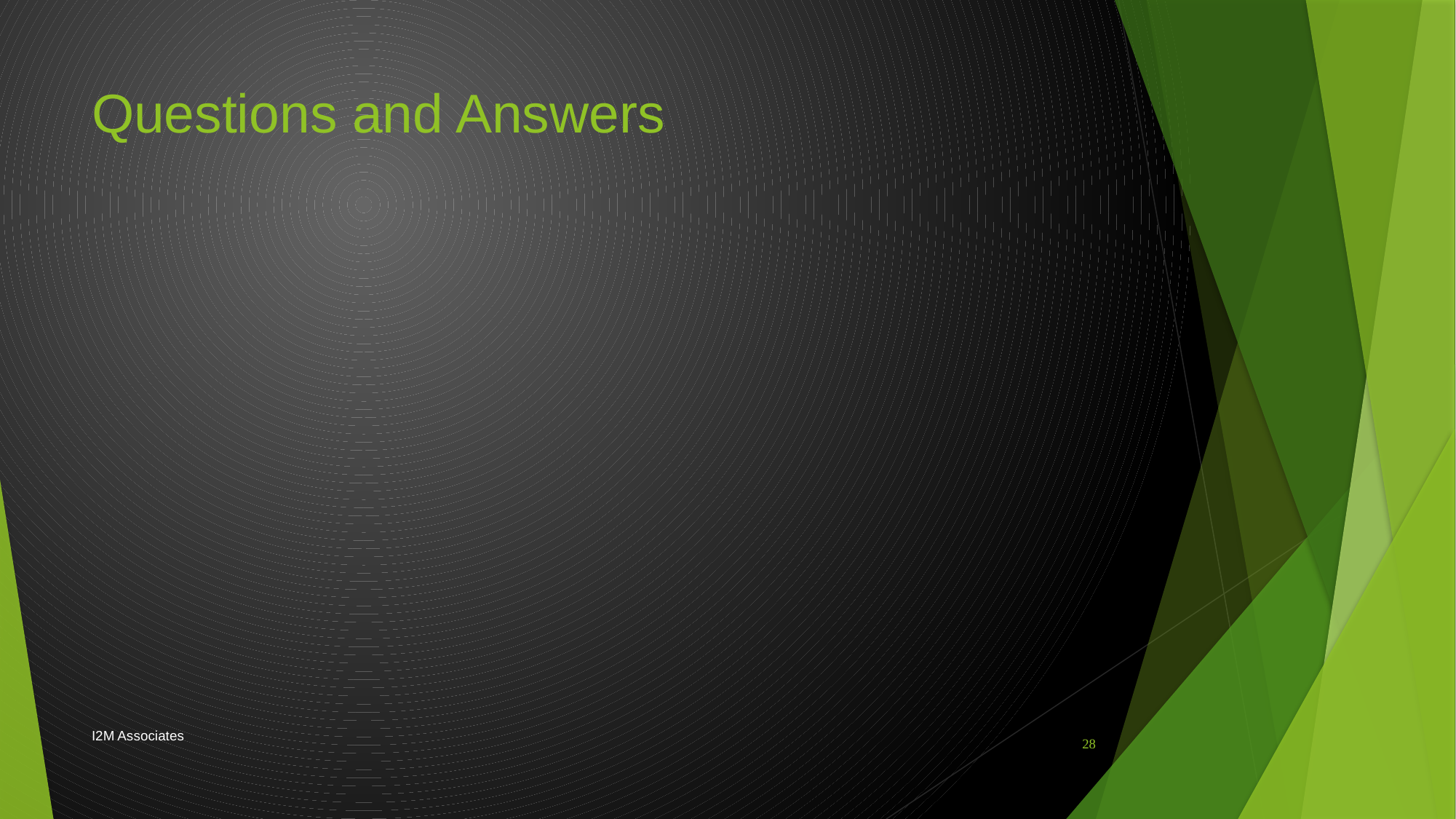

# Questions and Answers
I2M Associates

28